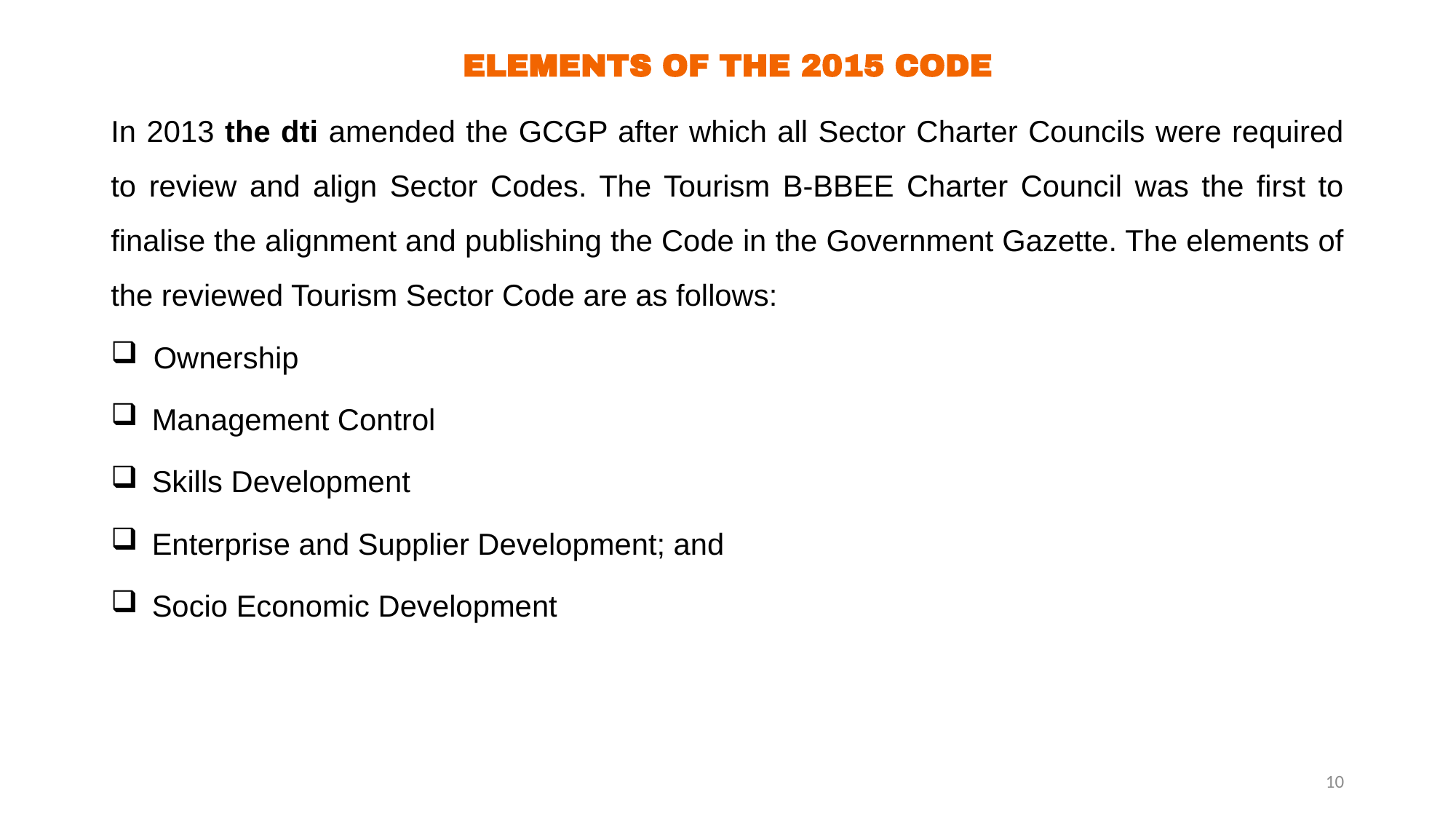

# ELEMENTS OF THE 2015 CODE
In 2013 the dti amended the GCGP after which all Sector Charter Councils were required to review and align Sector Codes. The Tourism B-BBEE Charter Council was the first to finalise the alignment and publishing the Code in the Government Gazette. The elements of the reviewed Tourism Sector Code are as follows:
 Ownership
Management Control
Skills Development
Enterprise and Supplier Development; and
Socio Economic Development

10